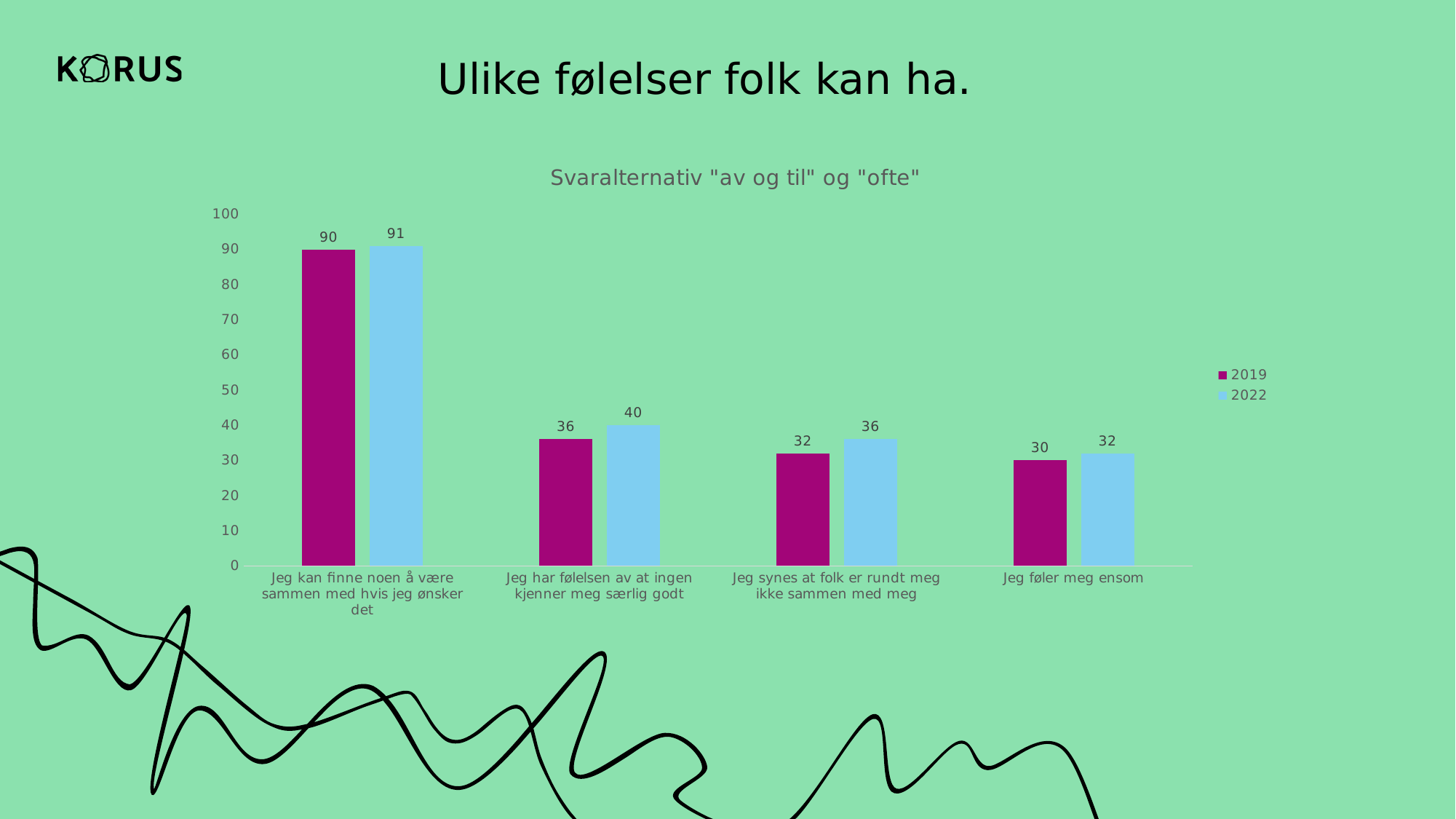

Ulike følelser folk kan ha.

### Chart: Svaralternativ "av og til" og "ofte"

| Category | 2019 | 2022 |
|---|---|---|
| Jeg kan finne noen å være sammen med hvis jeg ønsker det | 90.0 | 91.0 |
| Jeg har følelsen av at ingen kjenner meg særlig godt | 36.0 | 40.0 |
| Jeg synes at folk er rundt meg ikke sammen med meg | 32.0 | 36.0 |
| Jeg føler meg ensom | 30.0 | 32.0 |